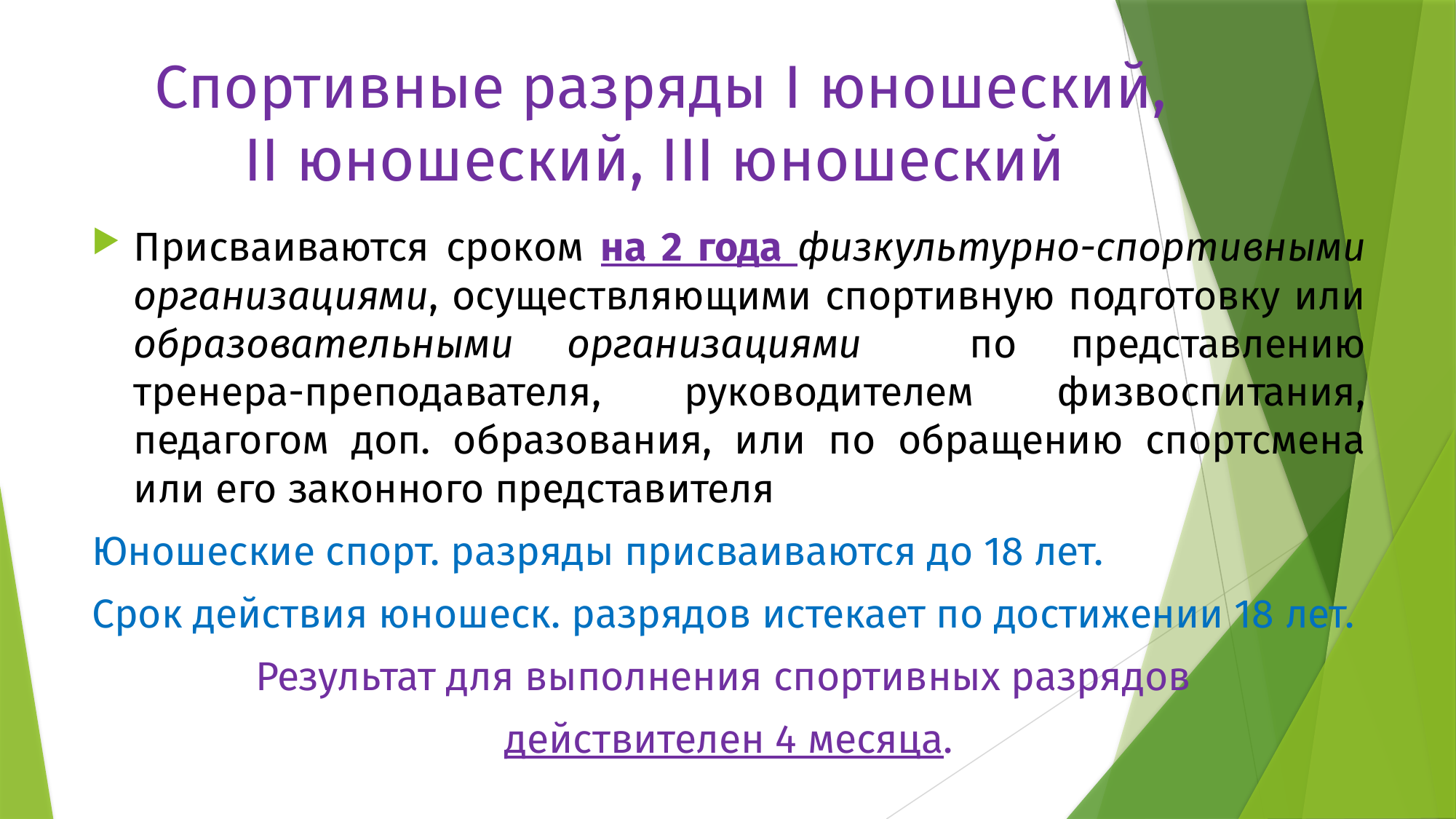

# Спортивные разряды I юношеский, II юношеский, III юношеский
Присваиваются сроком на 2 года физкультурно-спортивными организациями, осуществляющими спортивную подготовку или образовательными организациями  по представлению тренера-преподавателя, руководителем физвоспитания, педагогом доп. образования, или по обращению спортсмена или его законного представителя
Юношеские спорт. разряды присваиваются до 18 лет.
Срок действия юношеск. разрядов истекает по достижении 18 лет.
Результат для выполнения спортивных разрядов
действителен 4 месяца.